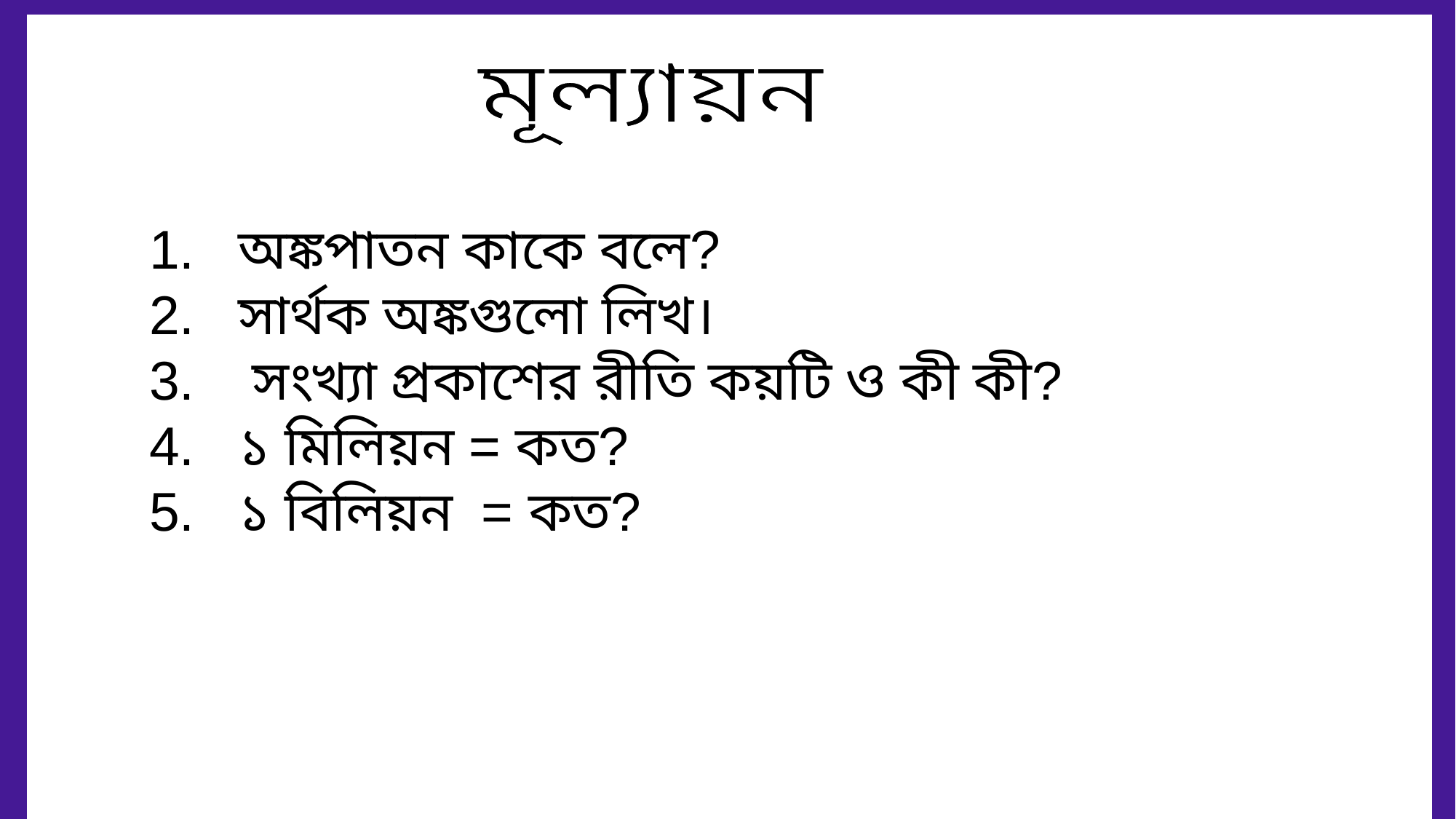

মূল্যায়ন
অঙ্কপাতন কাকে বলে?
সার্থক অঙ্কগুলো লিখ।
 সংখ্যা প্রকাশের রীতি কয়টি ও কী কী?
১ মিলিয়ন = কত?
১ বিলিয়ন  = কত?